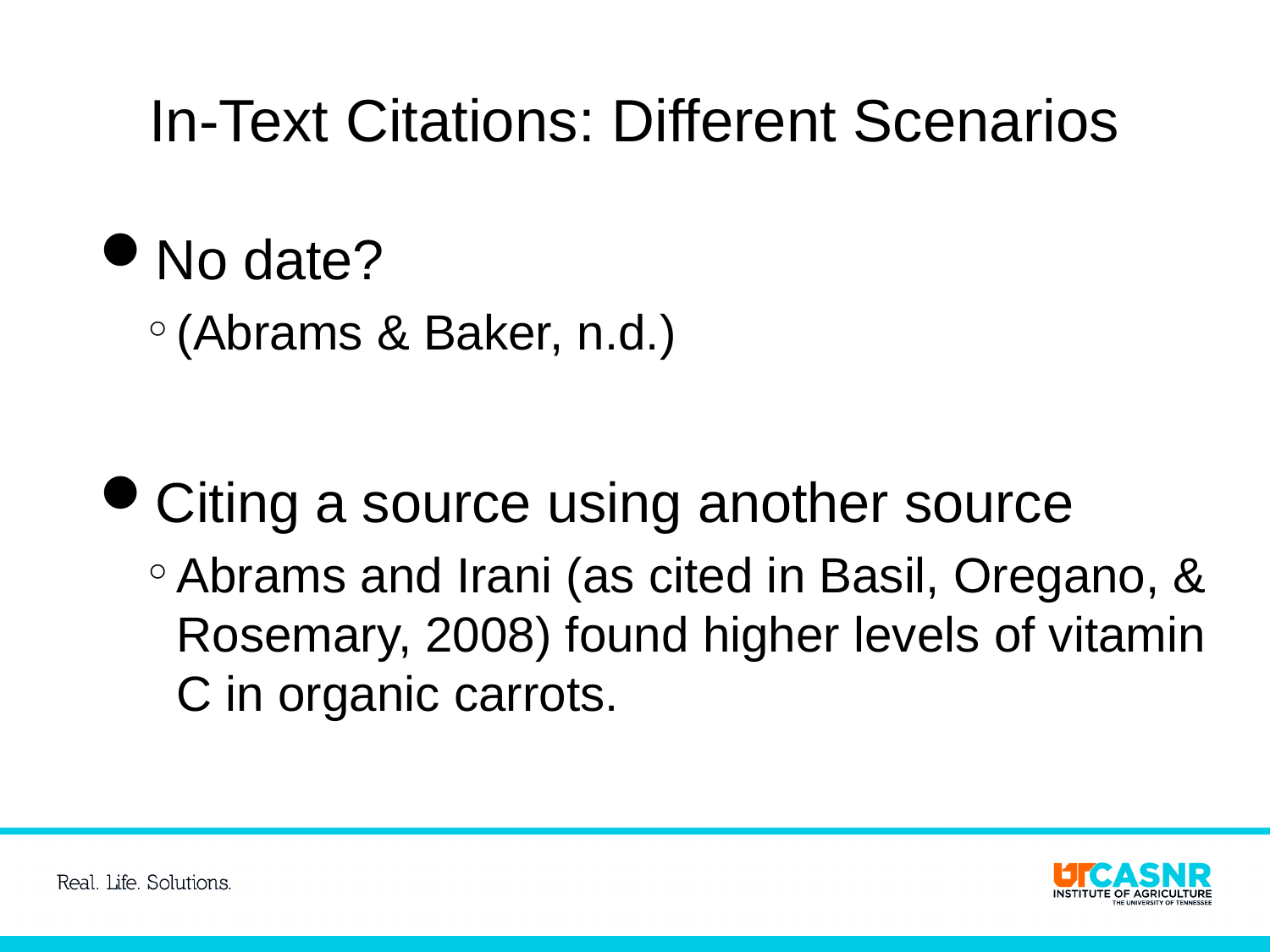

# In-Text Citations: Different Scenarios

No date?
(Abrams & Baker, n.d.)

Citing a source using another source
Abrams and Irani (as cited in Basil, Oregano, & Rosemary, 2008) found higher levels of vitamin C in organic carrots.